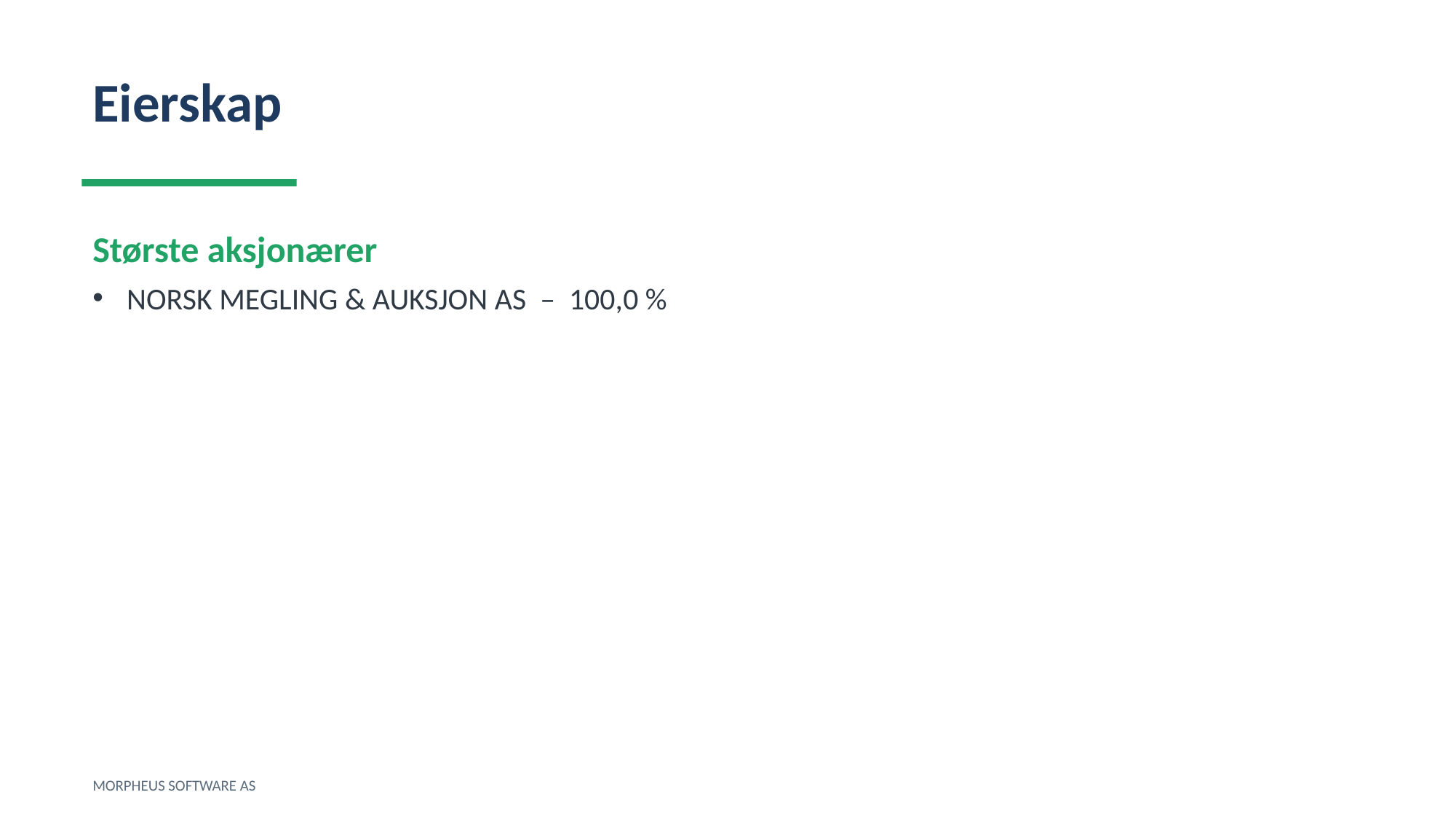

Eierskap

Største aksjonærer
NORSK MEGLING & AUKSJON AS  –  100,0 %
MORPHEUS SOFTWARE AS